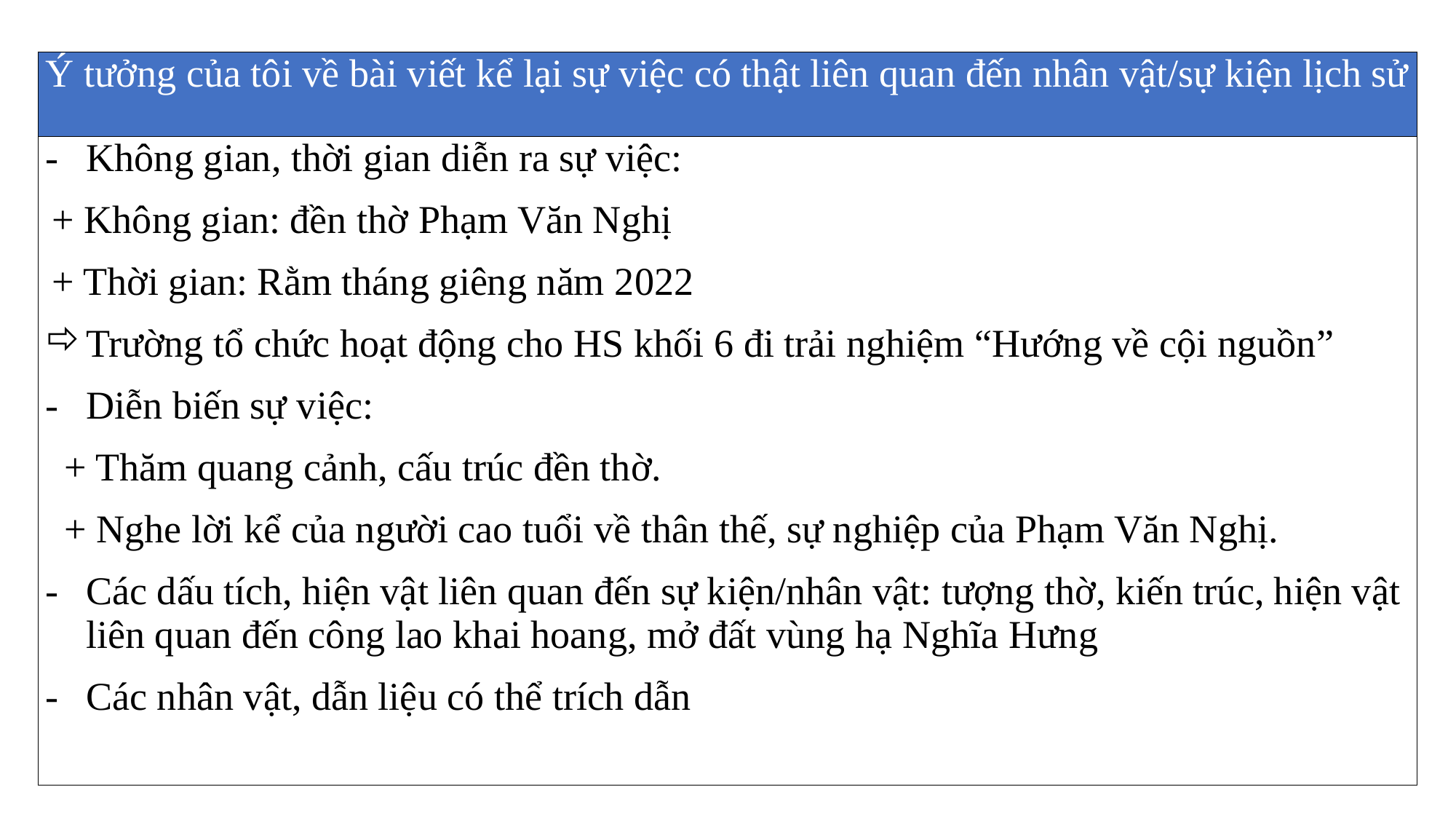

| Ý tưởng của tôi về bài viết kể lại sự việc có thật liên quan đến nhân vật/sự kiện lịch sử |
| --- |
| Không gian, thời gian diễn ra sự việc: + Không gian: đền thờ Phạm Văn Nghị + Thời gian: Rằm tháng giêng năm 2022 Trường tổ chức hoạt động cho HS khối 6 đi trải nghiệm “Hướng về cội nguồn” Diễn biến sự việc: + Thăm quang cảnh, cấu trúc đền thờ. + Nghe lời kể của người cao tuổi về thân thế, sự nghiệp của Phạm Văn Nghị. Các dấu tích, hiện vật liên quan đến sự kiện/nhân vật: tượng thờ, kiến trúc, hiện vật liên quan đến công lao khai hoang, mở đất vùng hạ Nghĩa Hưng Các nhân vật, dẫn liệu có thể trích dẫn |